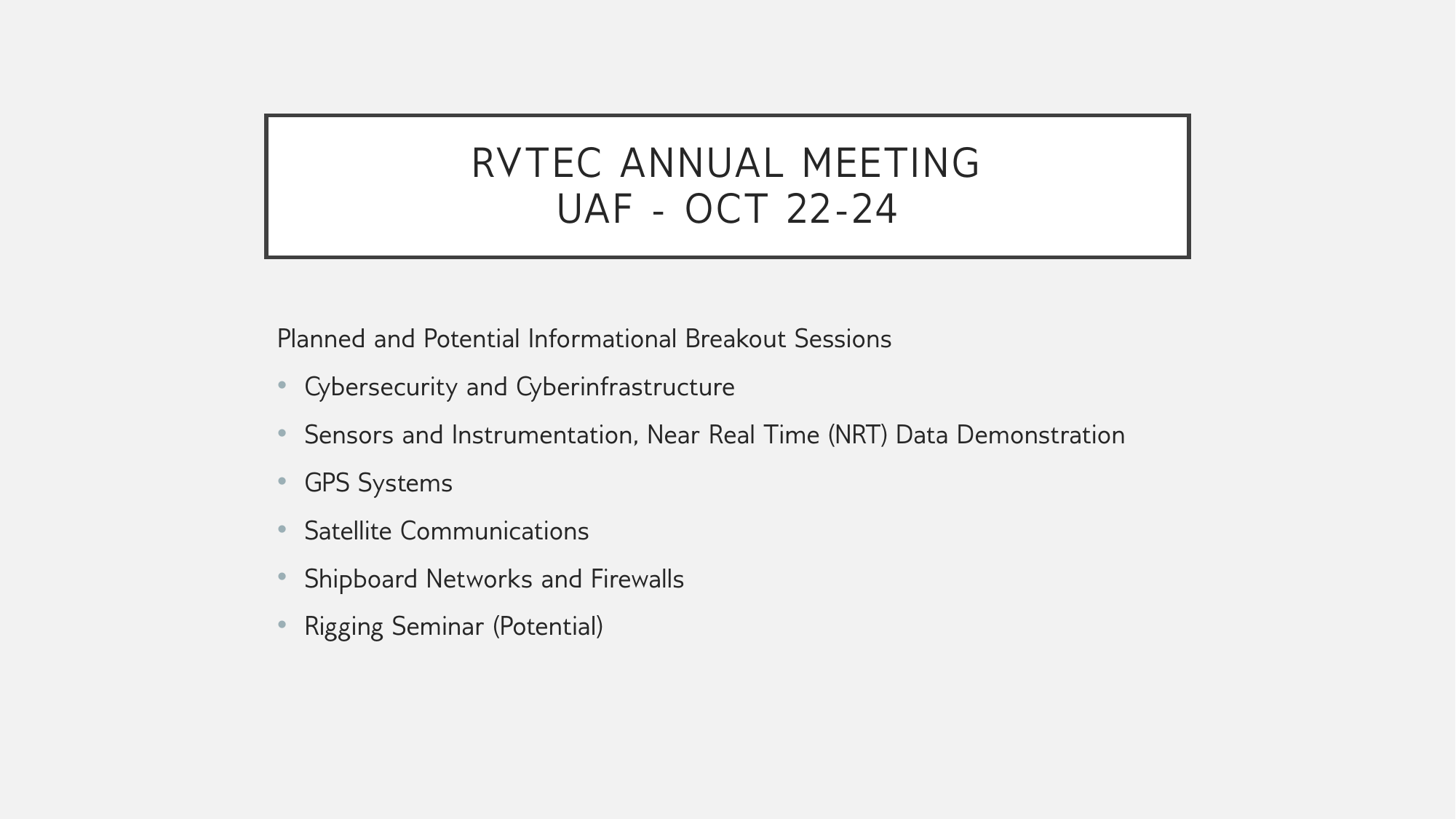

# RVTEC Annual Meeting UAF - Oct 22-24
Planned and Potential Informational Breakout Sessions
Cybersecurity and Cyberinfrastructure
Sensors and Instrumentation, Near Real Time (NRT) Data Demonstration
GPS Systems
Satellite Communications
Shipboard Networks and Firewalls
Rigging Seminar (Potential)